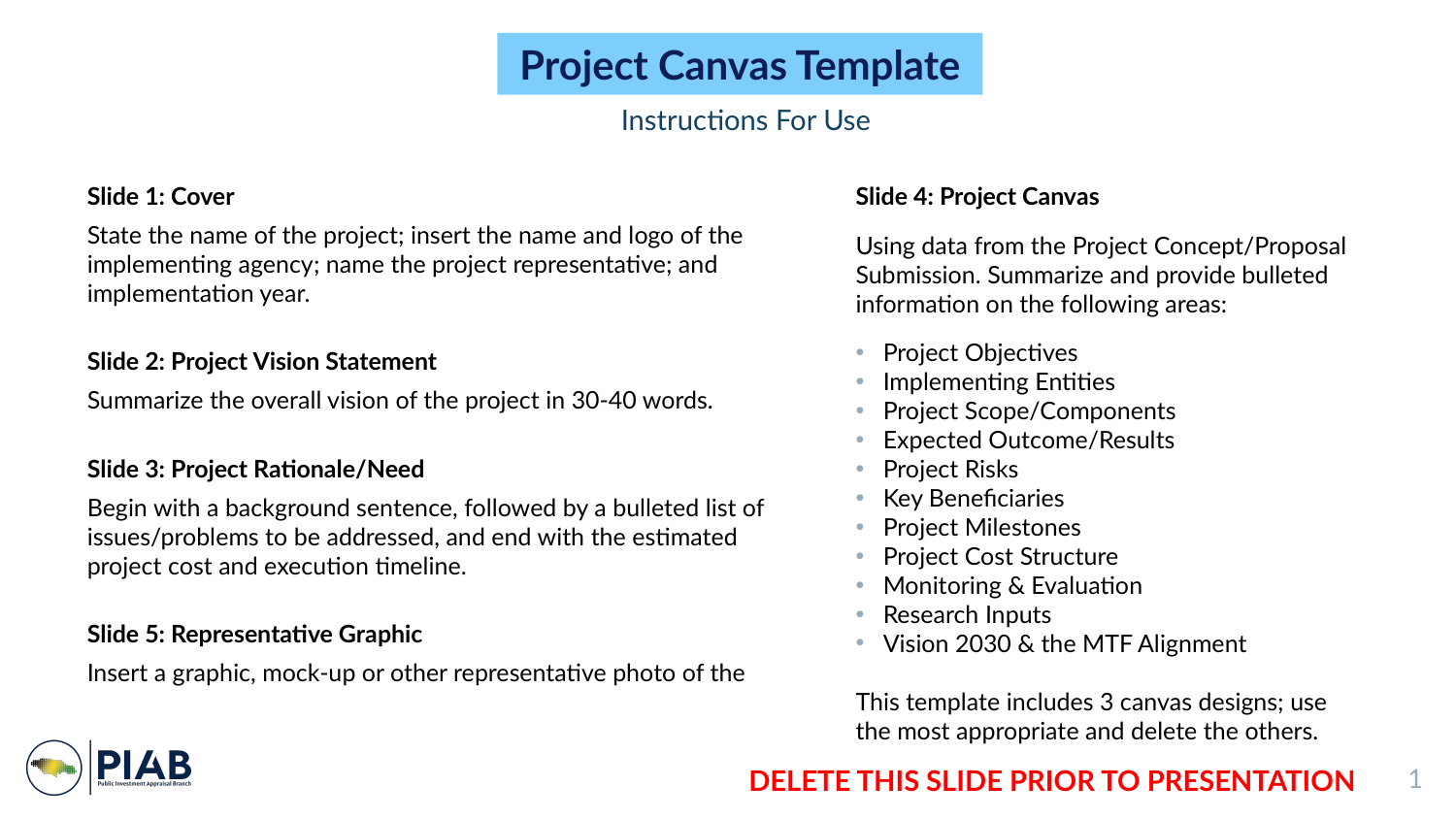

Project Canvas Template
Instructions For Use
Slide 1: Cover
State the name of the project; insert the name and logo of the implementing agency; name the project representative; and implementation year.

Slide 2: Project Vision Statement
Summarize the overall vision of the project in 30-40 words.

Slide 3: Project Rationale/Need
Begin with a background sentence, followed by a bulleted list of issues/problems to be addressed, and end with the estimated project cost and execution timeline.

Slide 5: Representative Graphic
Insert a graphic, mock-up or other representative photo of the
Slide 4: Project Canvas
Using data from the Project Concept/Proposal Submission. Summarize and provide bulleted information on the following areas:
Project Objectives
Implementing Entities
Project Scope/Components
Expected Outcome/Results
Project Risks
Key Beneficiaries
Project Milestones
Project Cost Structure
Monitoring & Evaluation
Research Inputs
Vision 2030 & the MTF Alignment

This template includes 3 canvas designs; use the most appropriate and delete the others.
1
DELETE THIS SLIDE PRIOR TO PRESENTATION